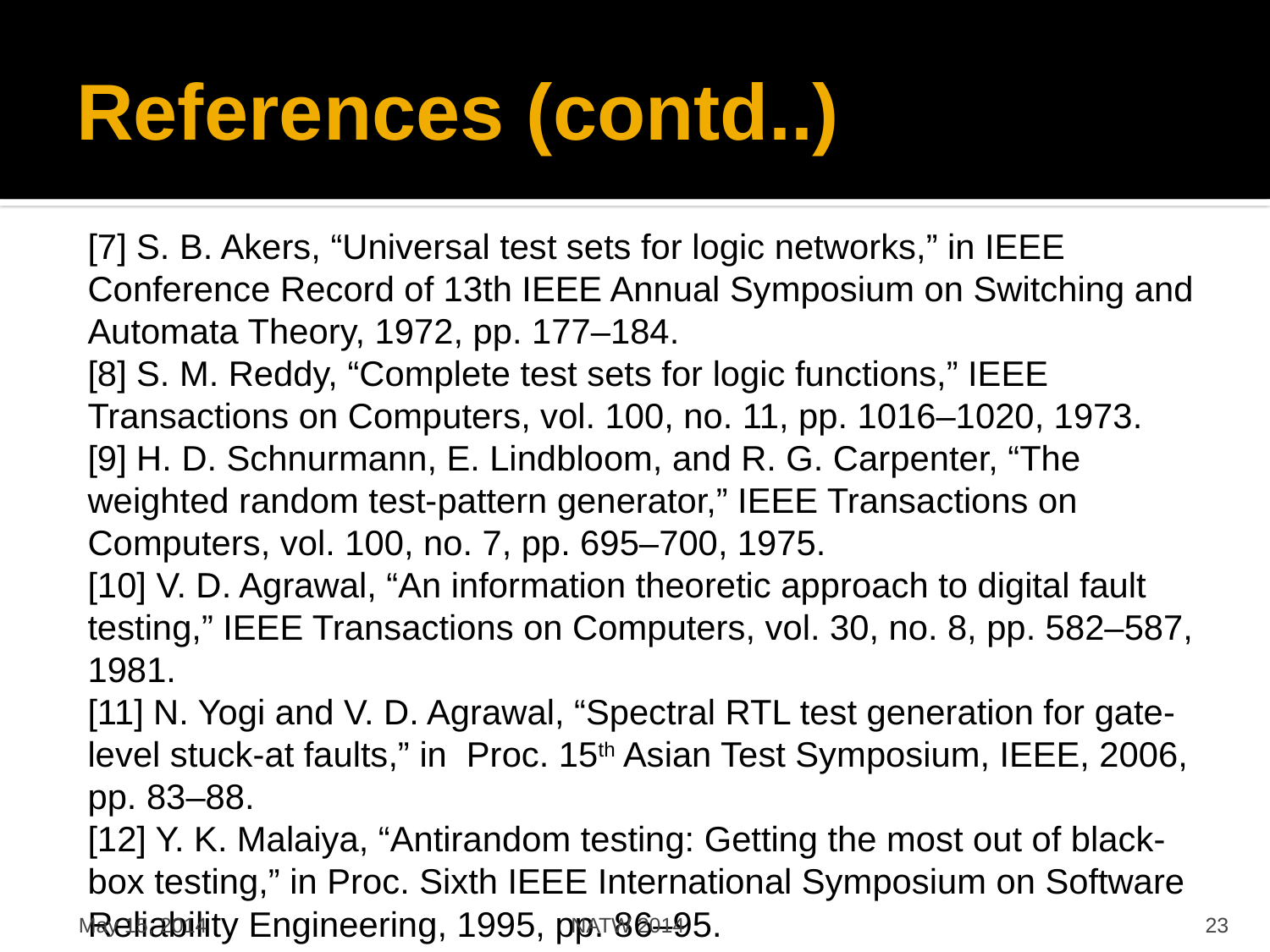

# References (contd..)
[7] S. B. Akers, “Universal test sets for logic networks,” in IEEE Conference Record of 13th IEEE Annual Symposium on Switching and Automata Theory, 1972, pp. 177–184.
[8] S. M. Reddy, “Complete test sets for logic functions,” IEEE Transactions on Computers, vol. 100, no. 11, pp. 1016–1020, 1973.
[9] H. D. Schnurmann, E. Lindbloom, and R. G. Carpenter, “The weighted random test-pattern generator,” IEEE Transactions on Computers, vol. 100, no. 7, pp. 695–700, 1975.
[10] V. D. Agrawal, “An information theoretic approach to digital fault testing,” IEEE Transactions on Computers, vol. 30, no. 8, pp. 582–587, 1981.
[11] N. Yogi and V. D. Agrawal, “Spectral RTL test generation for gate-level stuck-at faults,” in  Proc. 15th Asian Test Symposium, IEEE, 2006, pp. 83–88.
[12] Y. K. Malaiya, “Antirandom testing: Getting the most out of black-box testing,” in Proc. Sixth IEEE International Symposium on Software Reliability Engineering, 1995, pp. 86–95.
May 15, 2014
NATW 2014
23